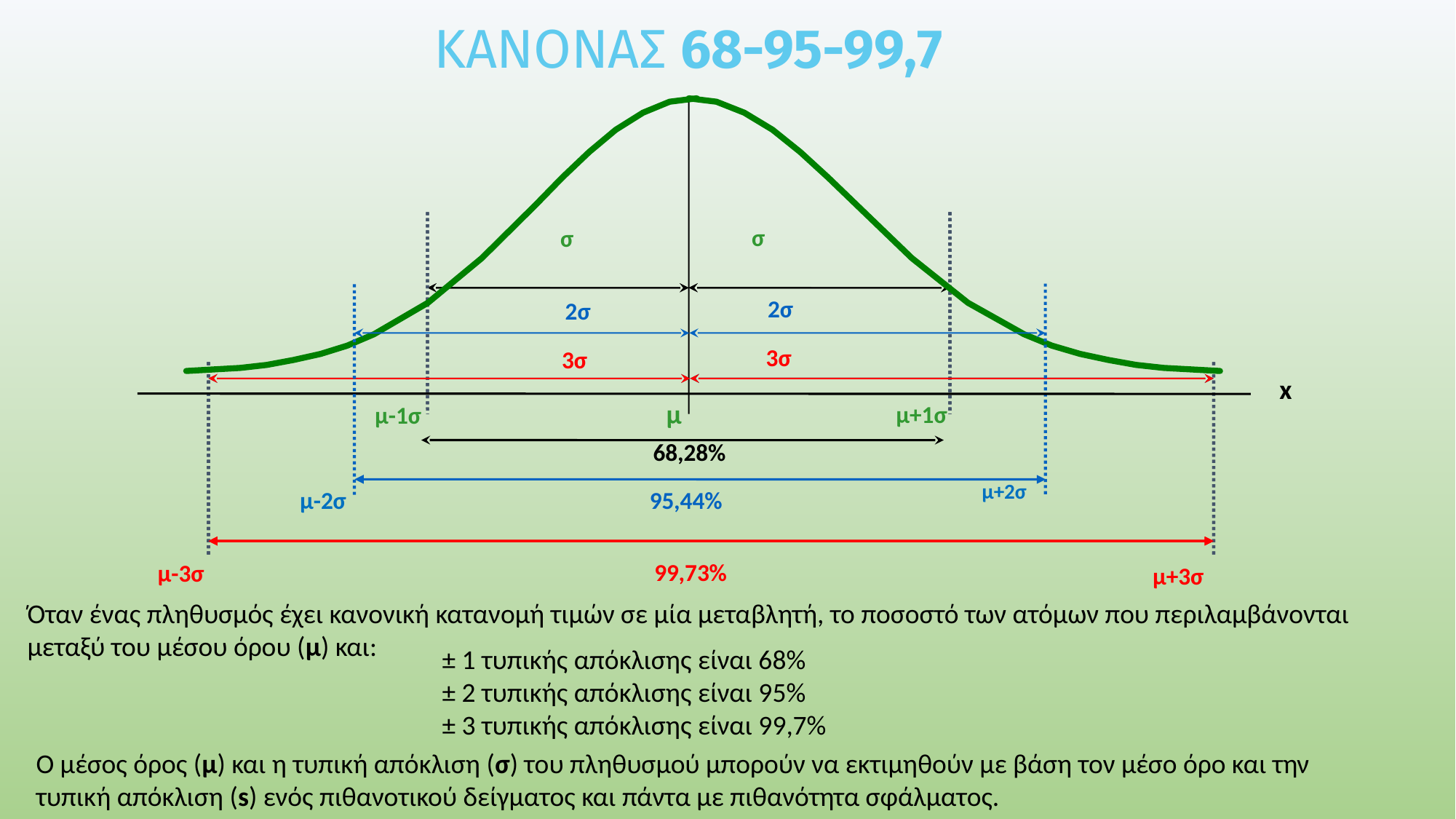

# ΚΑΝΟΝΑΣ 68-95-99,7

σ
σ

3σ
3σ

μ
μ+1σ
μ-1σ

μ+2σ
μ-2σ

99,73%
μ-3σ
μ+3σ

2σ

x

95,44%
2σ
68,28%
Όταν ένας πληθυσμός έχει κανονική κατανομή τιμών σε μία μεταβλητή, το ποσοστό των ατόμων που περιλαμβάνονται μεταξύ του μέσου όρου (μ) και:
± 1 τυπικής απόκλισης είναι 68%
± 2 τυπικής απόκλισης είναι 95%
± 3 τυπικής απόκλισης είναι 99,7%
Ο μέσος όρος (μ) και η τυπική απόκλιση (σ) του πληθυσμού μπορούν να εκτιμηθούν με βάση τον μέσο όρο και την τυπική απόκλιση (s) ενός πιθανοτικού δείγματος και πάντα με πιθανότητα σφάλματος.